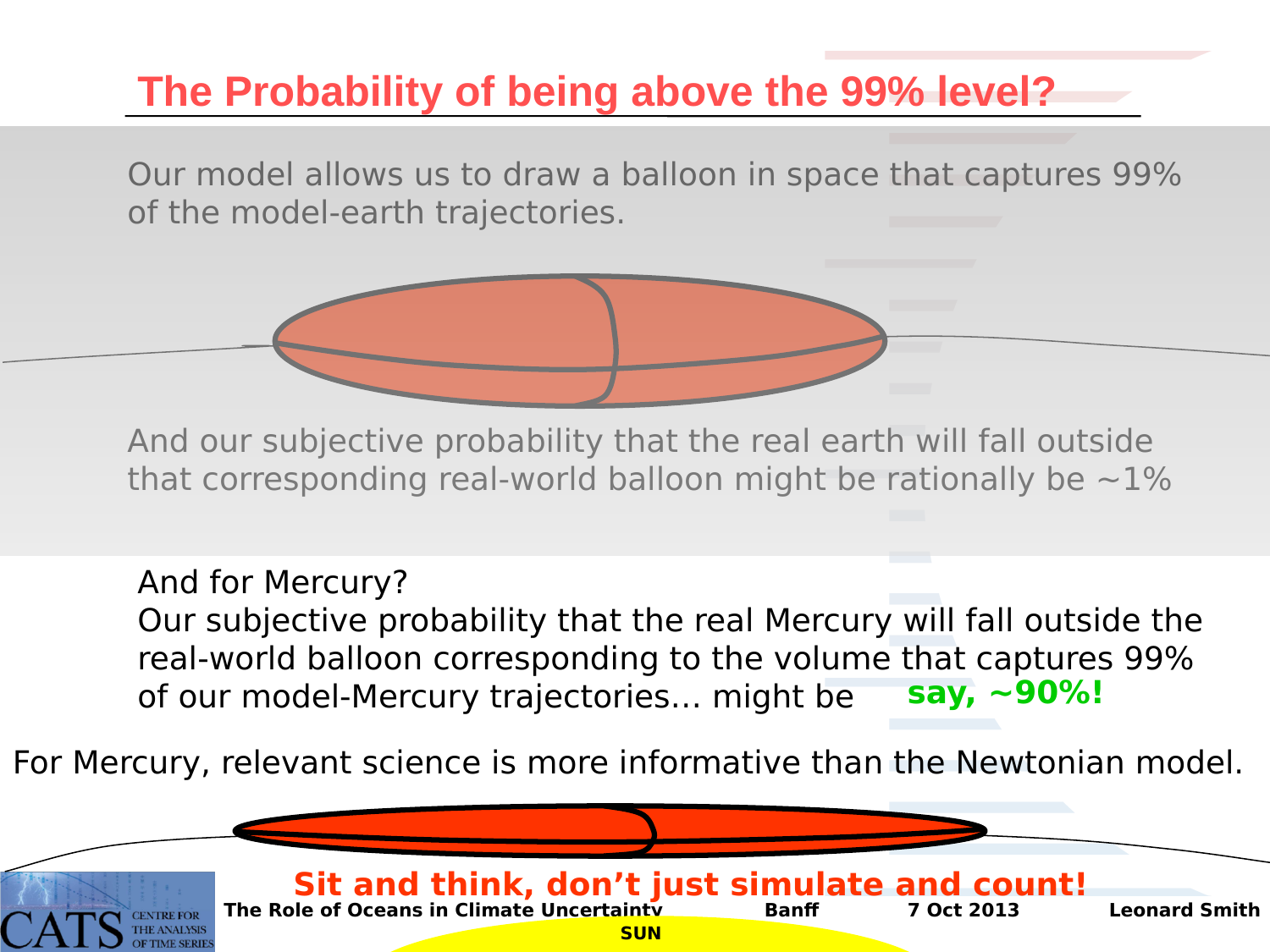

The Probability of being above the 99% level?

Our model allows us to draw a balloon in space that captures 99% of the model-earth trajectories.

And our subjective probability that the real earth will fall outside that corresponding real-world balloon might be rationally be ~1%

And for Mercury?
Our subjective probability that the real Mercury will fall outside the real-world balloon corresponding to the volume that captures 99% of our model-Mercury trajectories… might be
say, ~90%!
For Mercury, relevant science is more informative than the Newtonian model.

Sit and think, don’t just simulate and count!

SUN